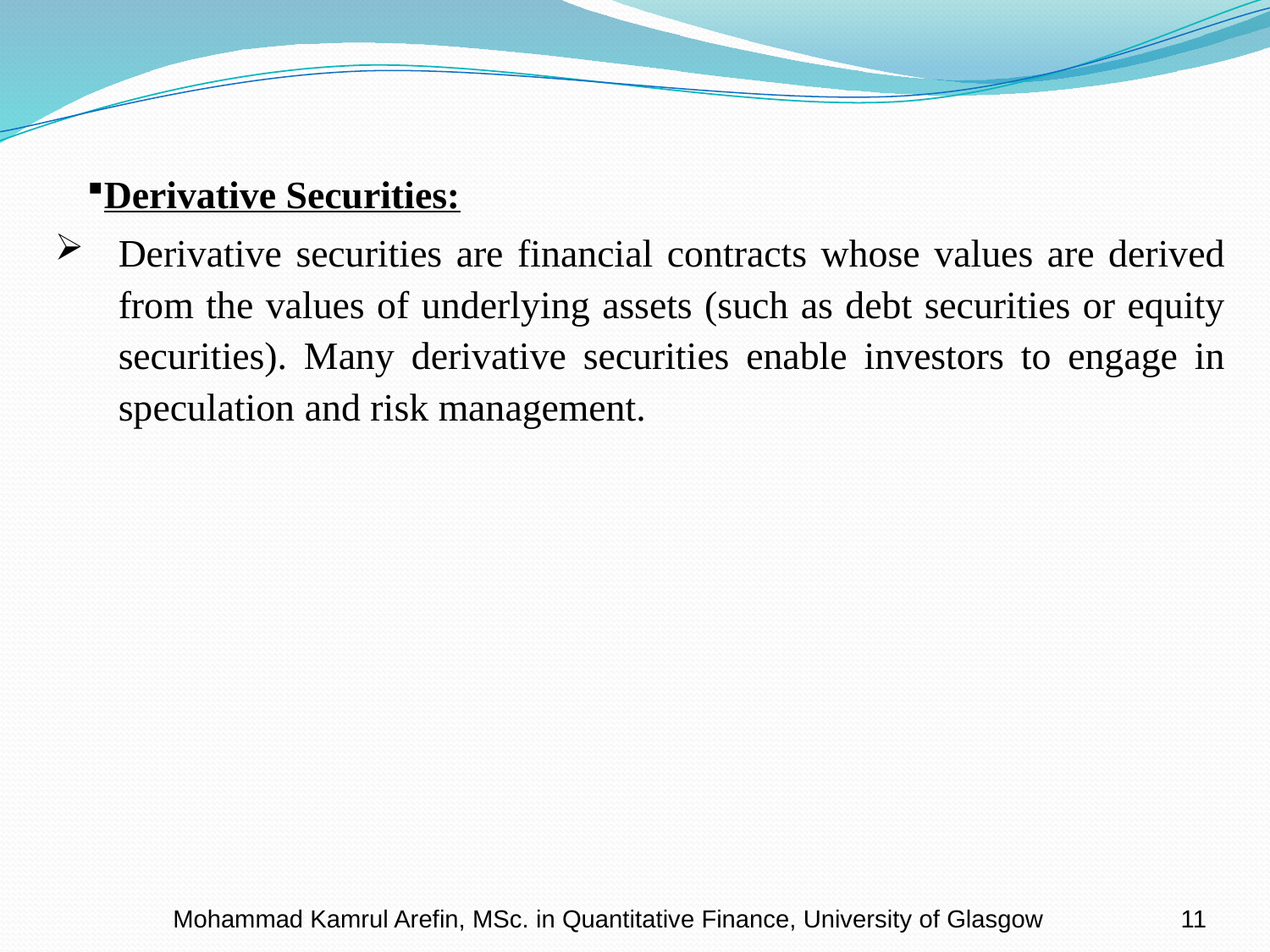

Derivative Securities:
Derivative securities are financial contracts whose values are derived from the values of underlying assets (such as debt securities or equity securities). Many derivative securities enable investors to engage in speculation and risk management.
Mohammad Kamrul Arefin, MSc. in Quantitative Finance, University of Glasgow
11